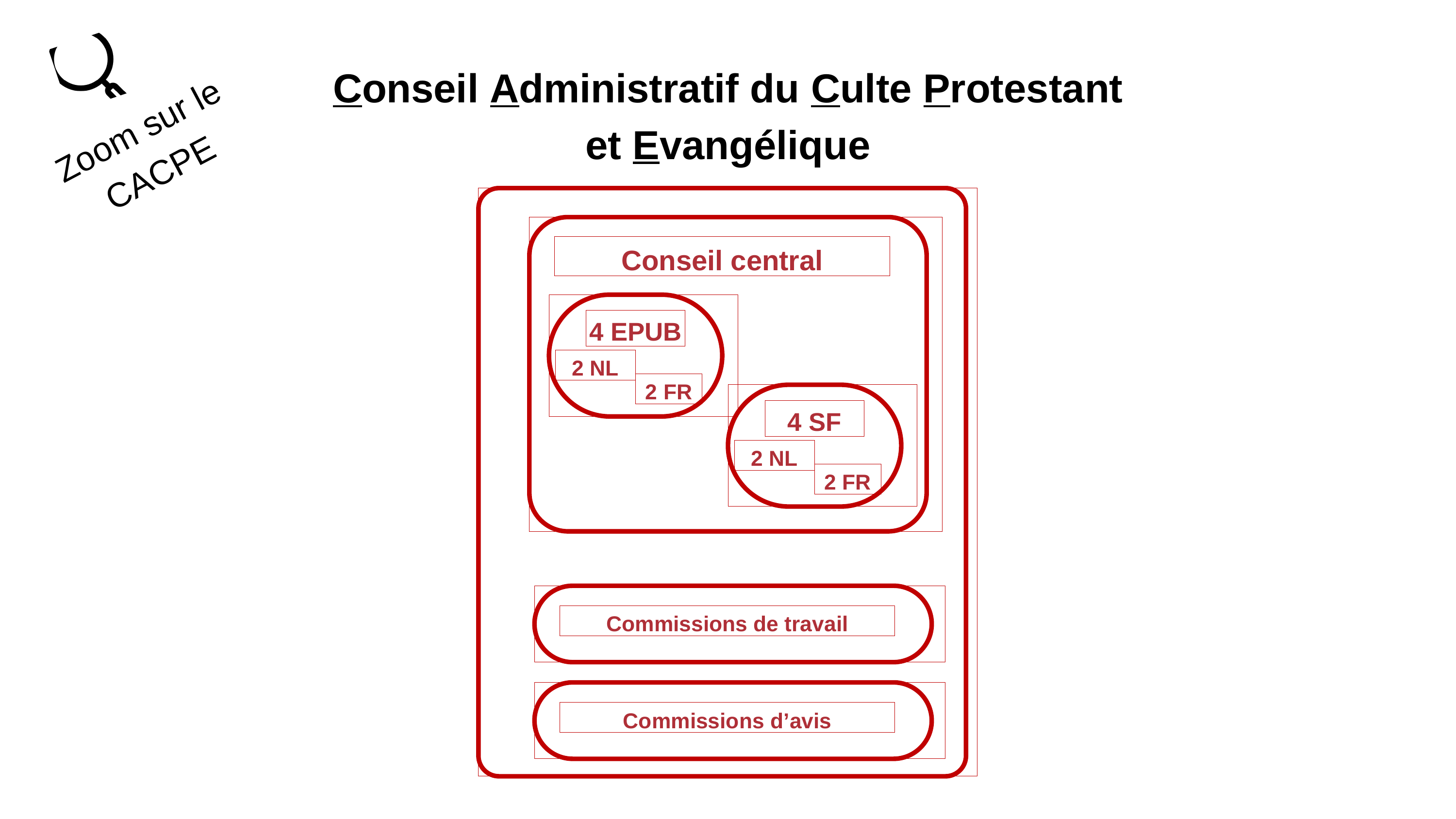

Conseil Administratif du Culte Protestant et Evangélique
Zoom sur le CACPE

Conseil central

4 EPUB
2 NL

2 FR
4 SF

2 NL
2 FR

Commissions de travail
Commissions d’avis